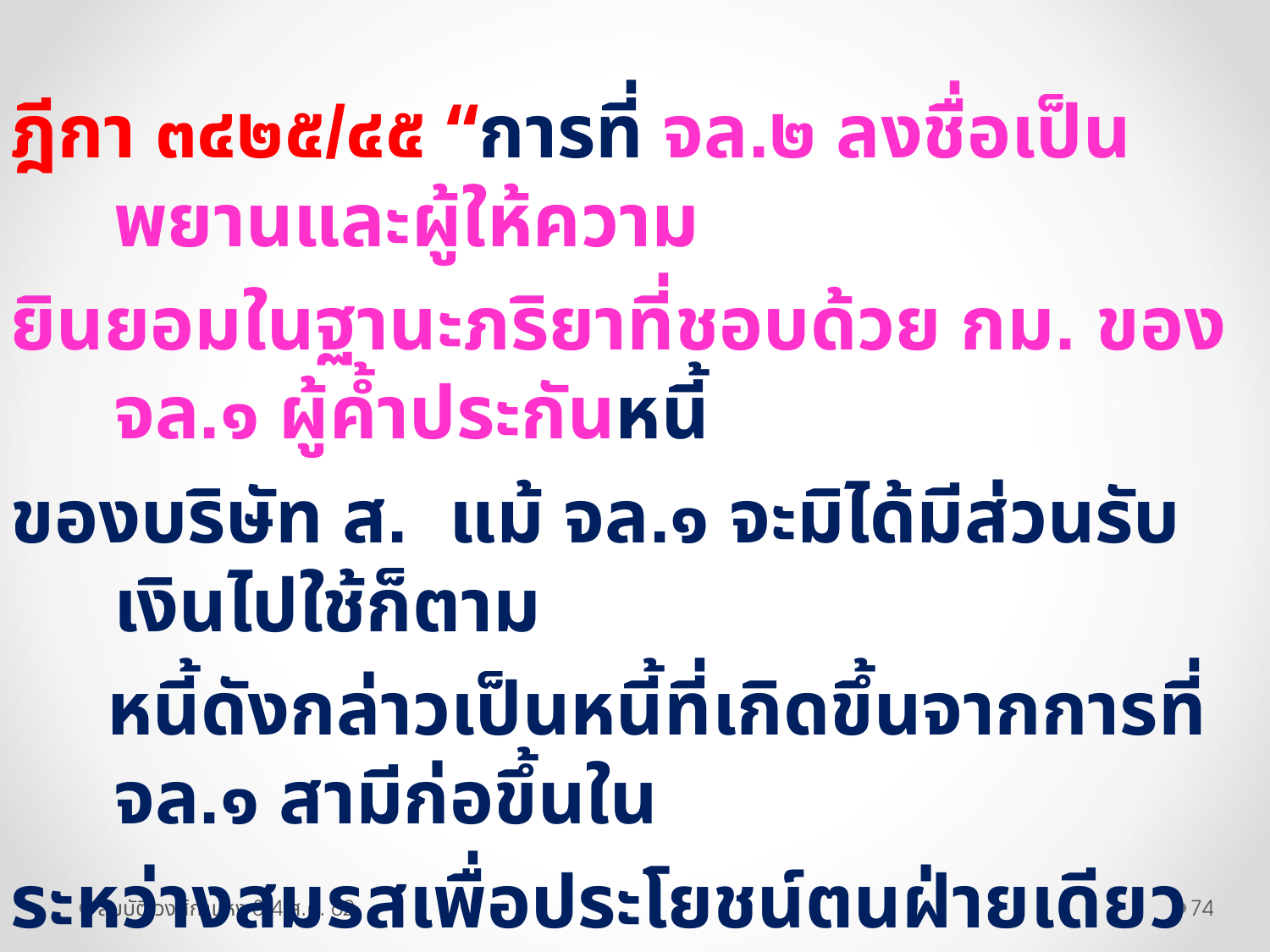

ฎีกา ๓๔๒๕/๔๕ “การที่ จล.๒ ลงชื่อเป็นพยานและผู้ให้ความ
ยินยอมในฐานะภริยาที่ชอบด้วย กม. ของ จล.๑ ผู้ค้ำประกันหนี้
ของบริษัท ส.  แม้ จล.๑ จะมิได้มีส่วนรับเงินไปใช้ก็ตาม
     หนี้ดังกล่าวเป็นหนี้ที่เกิดขึ้นจากการที่  จล.๑ สามีก่อขึ้นใน
ระหว่างสมรสเพื่อประโยชน์ตนฝ่ายเดียว  โดย จล.๒ ภริยาได้ให้
สัตยาบันแล้ว จึงเป็นหนี้ร่วม ตาม ม.๑๔๙๐(๔)จล.๒ จึงต้องร่วม
รับผิดกับ จล.๑ ชำระหนี้ให้แก่โจทก์
สมบัติ วงศ์กำแหง 3-4 ส.ค. 62
74